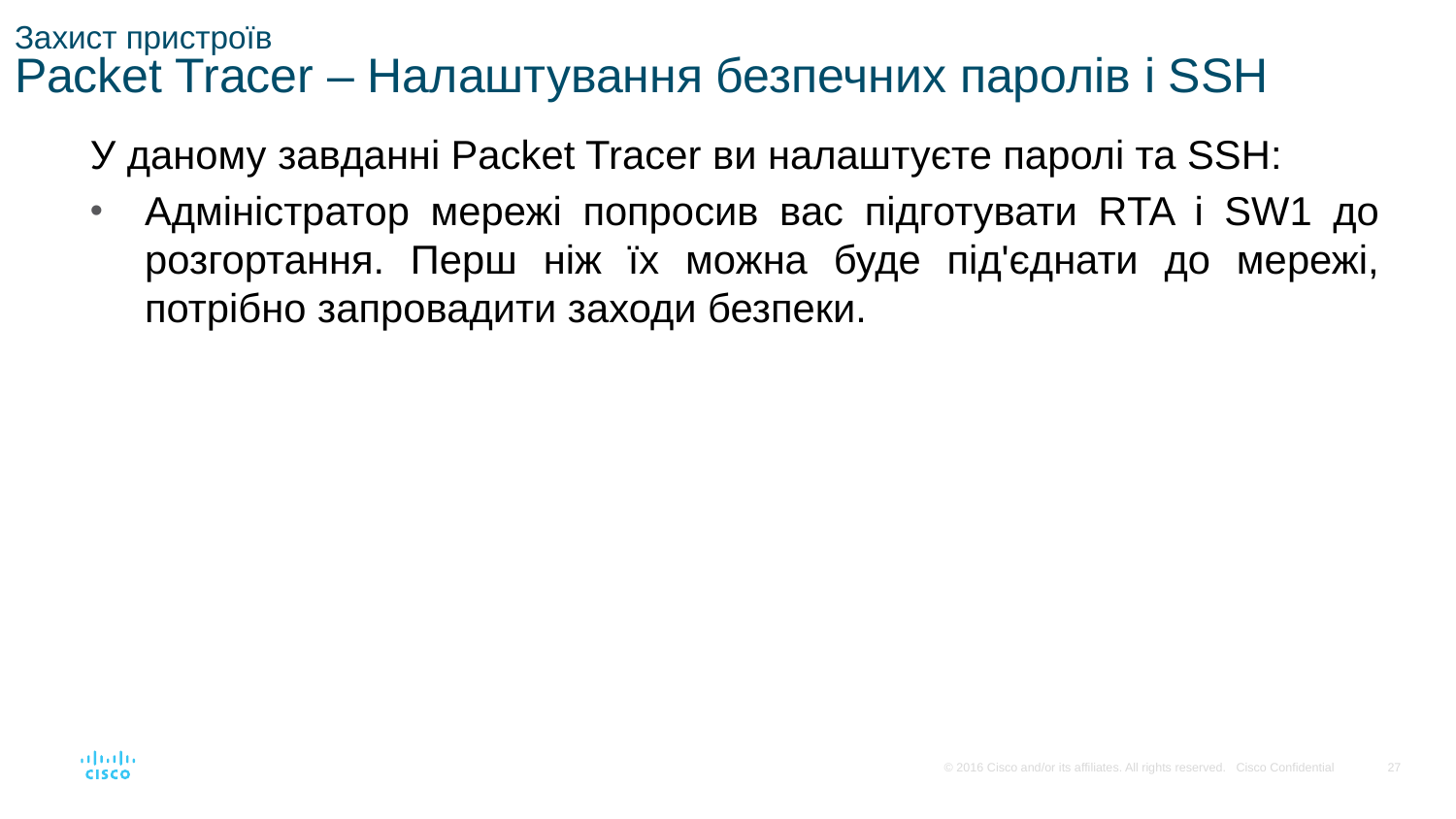

# Захист пристроїв Packet Tracer – Налаштування безпечних паролів і SSH
У даному завданні Packet Tracer ви налаштуєте паролі та SSH:
Адміністратор мережі попросив вас підготувати RTA і SW1 до розгортання. Перш ніж їх можна буде під'єднати до мережі, потрібно запровадити заходи безпеки.